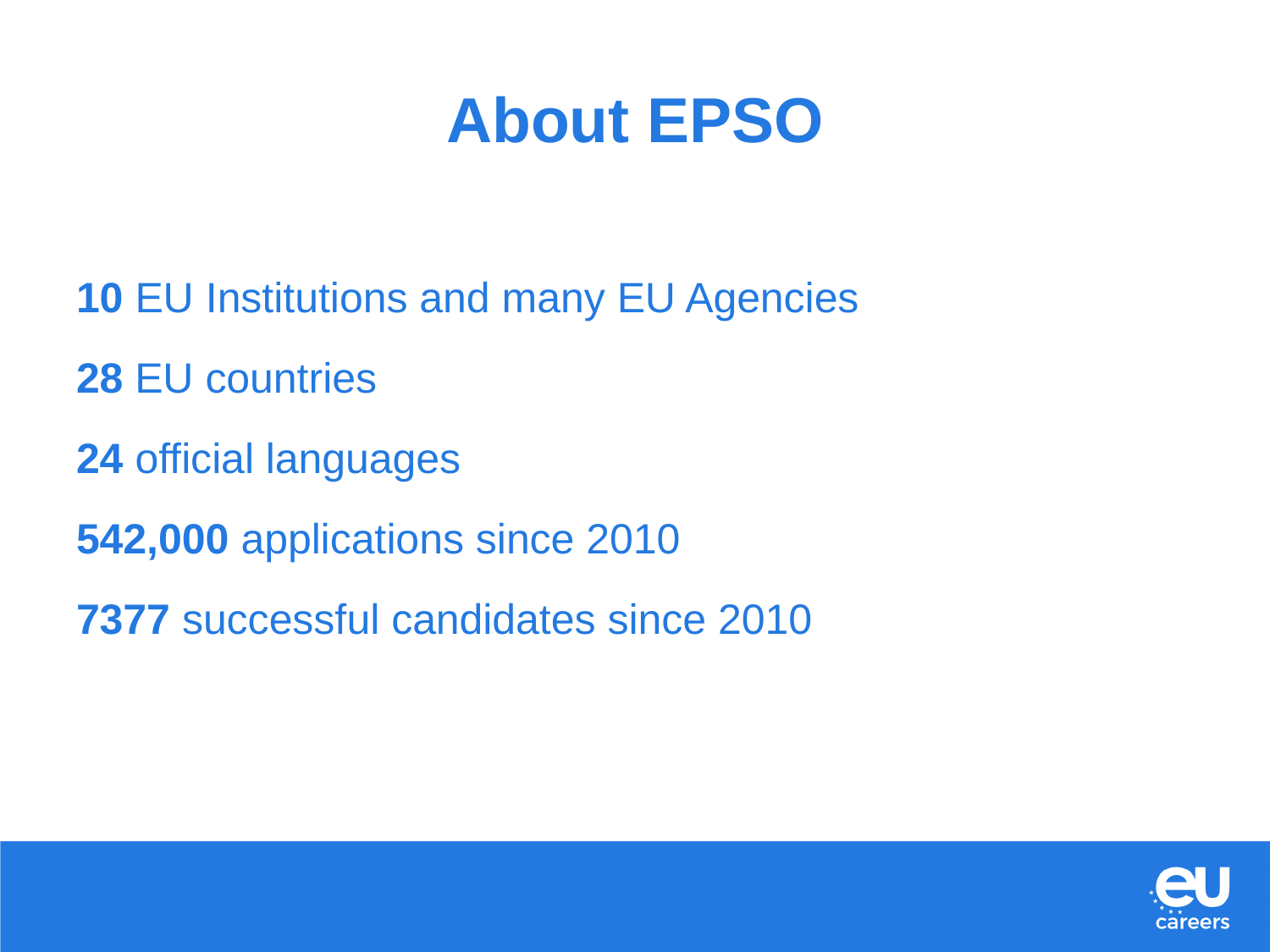

# About EPSO
10 EU Institutions and many EU Agencies
28 EU countries
24 official languages
542,000 applications since 2010
7377 successful candidates since 2010